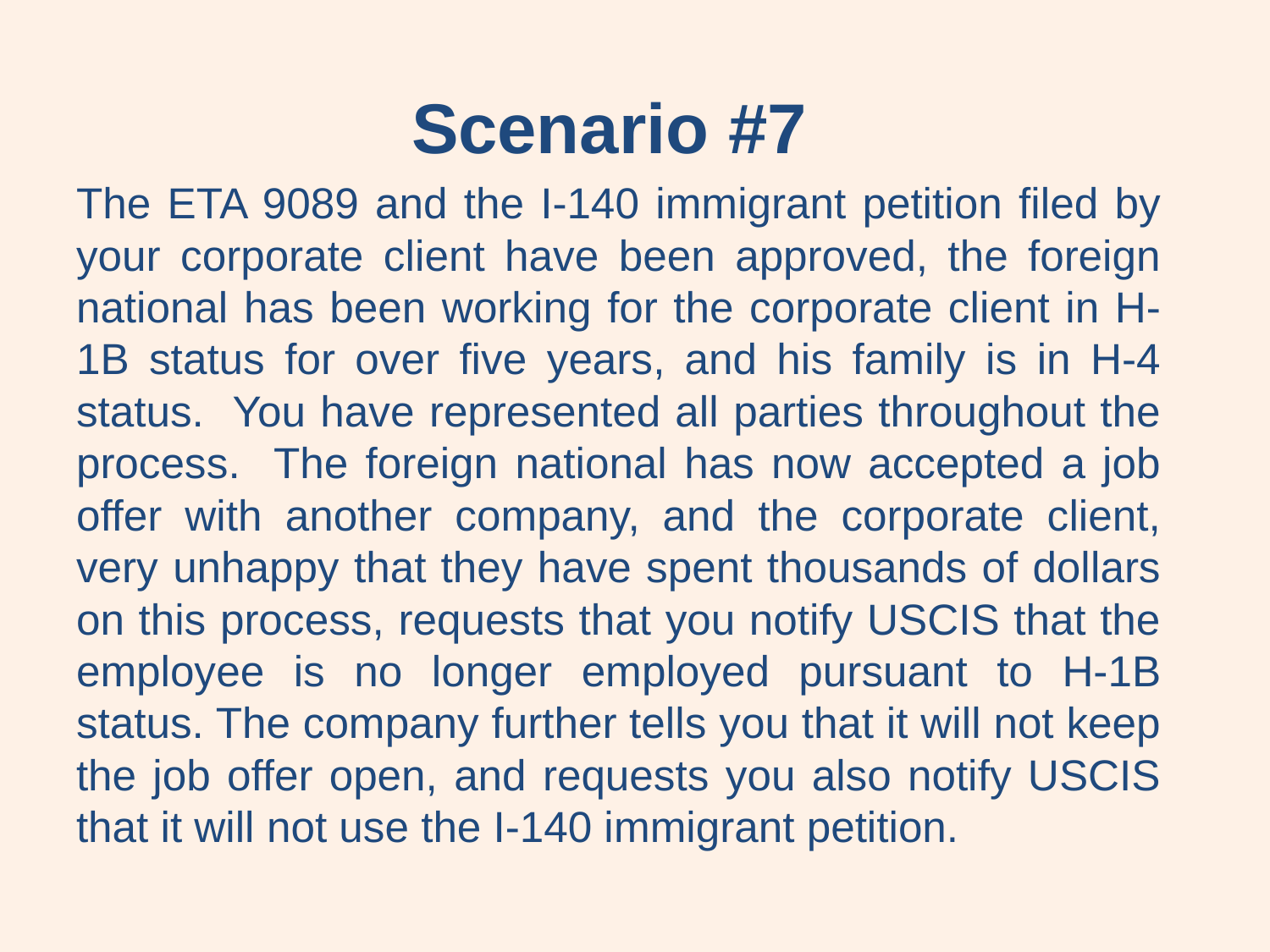

# Scenario #7
The ETA 9089 and the I-140 immigrant petition filed by your corporate client have been approved, the foreign national has been working for the corporate client in H-1B status for over five years, and his family is in H-4 status.  You have represented all parties throughout the process.  The foreign national has now accepted a job offer with another company, and the corporate client, very unhappy that they have spent thousands of dollars on this process, requests that you notify USCIS that the employee is no longer employed pursuant to H-1B status. The company further tells you that it will not keep the job offer open, and requests you also notify USCIS that it will not use the I-140 immigrant petition.